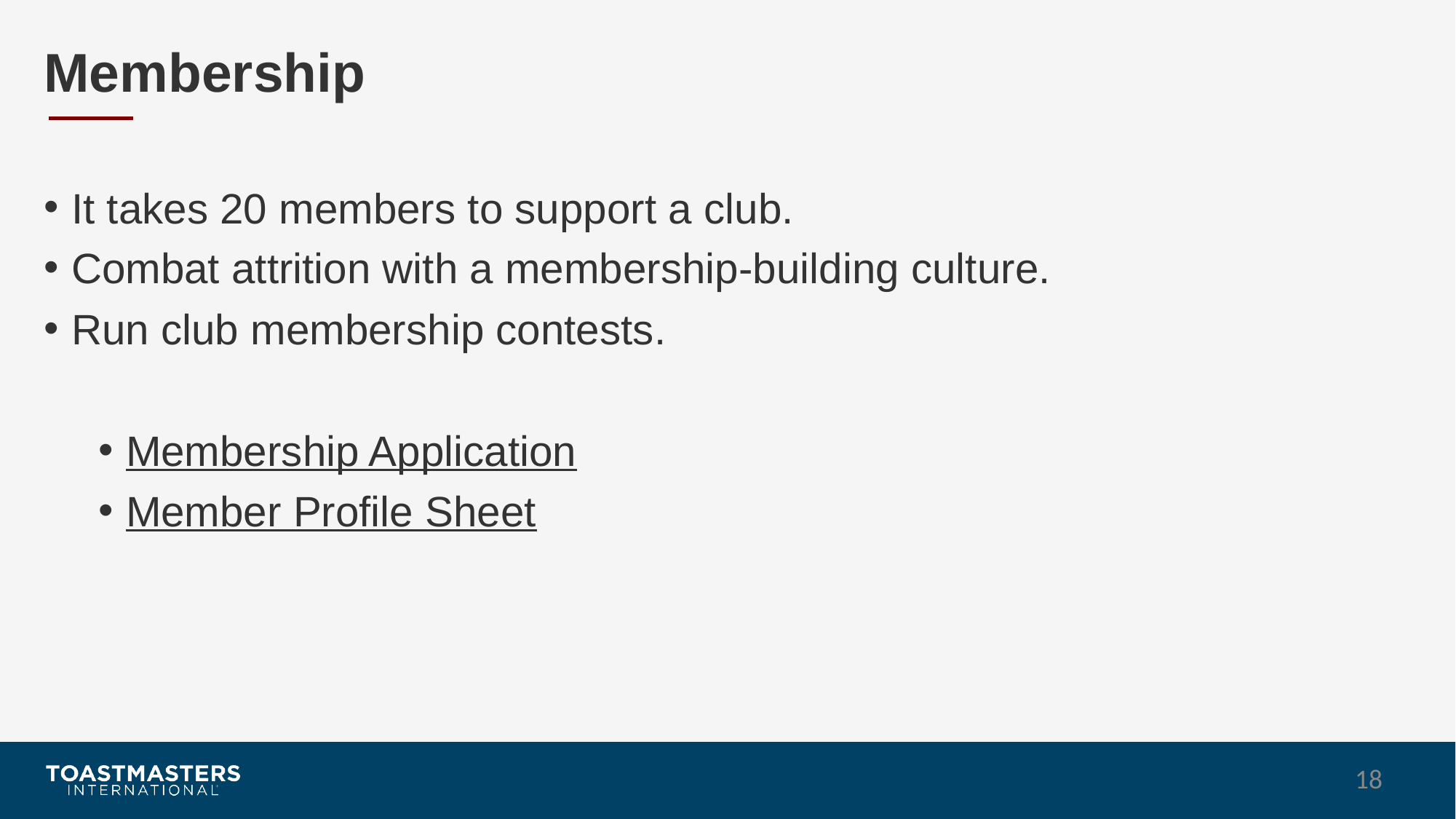

# Membership
It takes 20 members to support a club.
Combat attrition with a membership-building culture.
Run club membership contests.

Membership Application
Member Profile Sheet
18